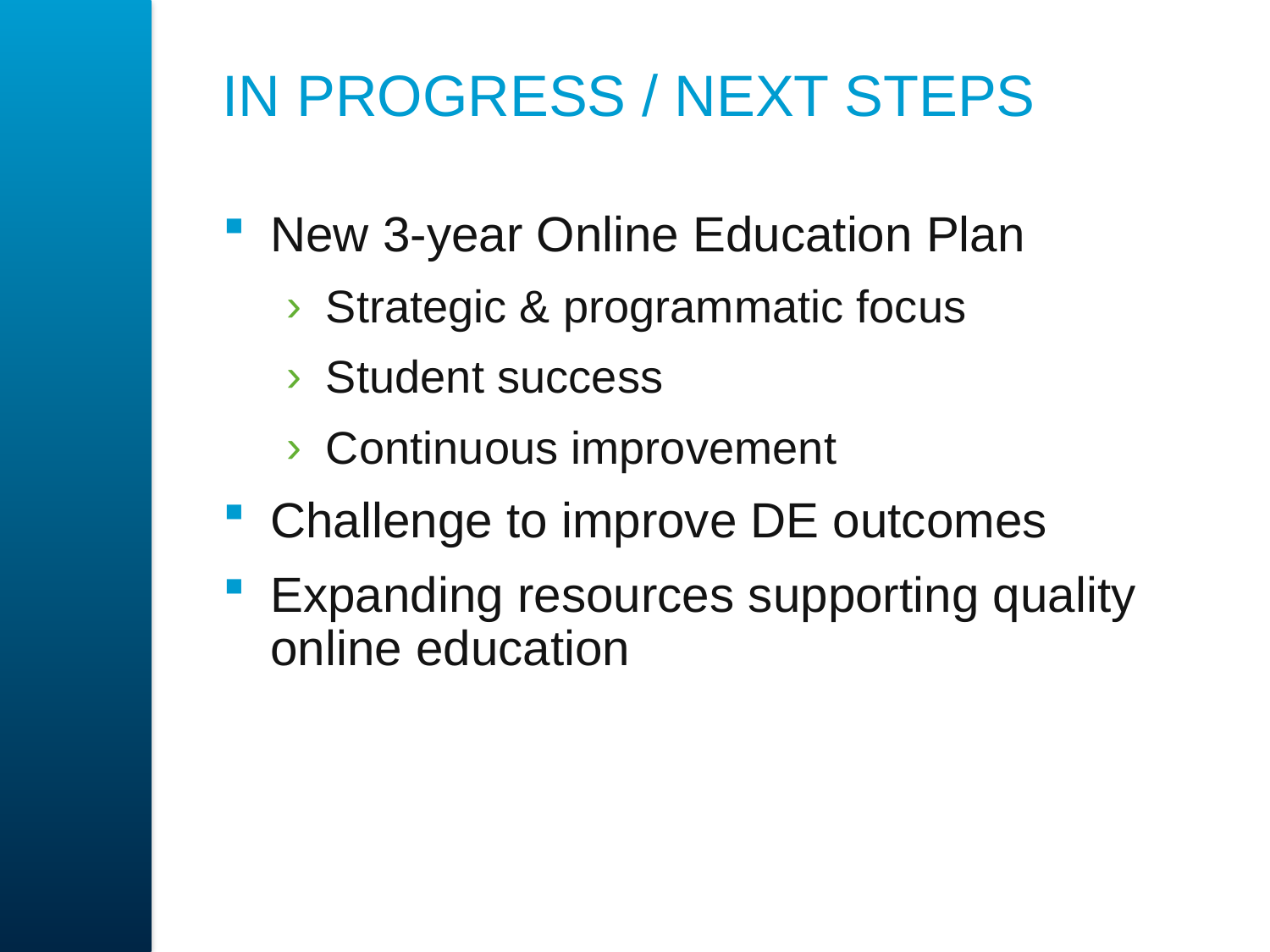

# In Progress / Next Steps
New 3-year Online Education Plan
Strategic & programmatic focus
Student success
Continuous improvement
Challenge to improve DE outcomes
Expanding resources supporting quality online education